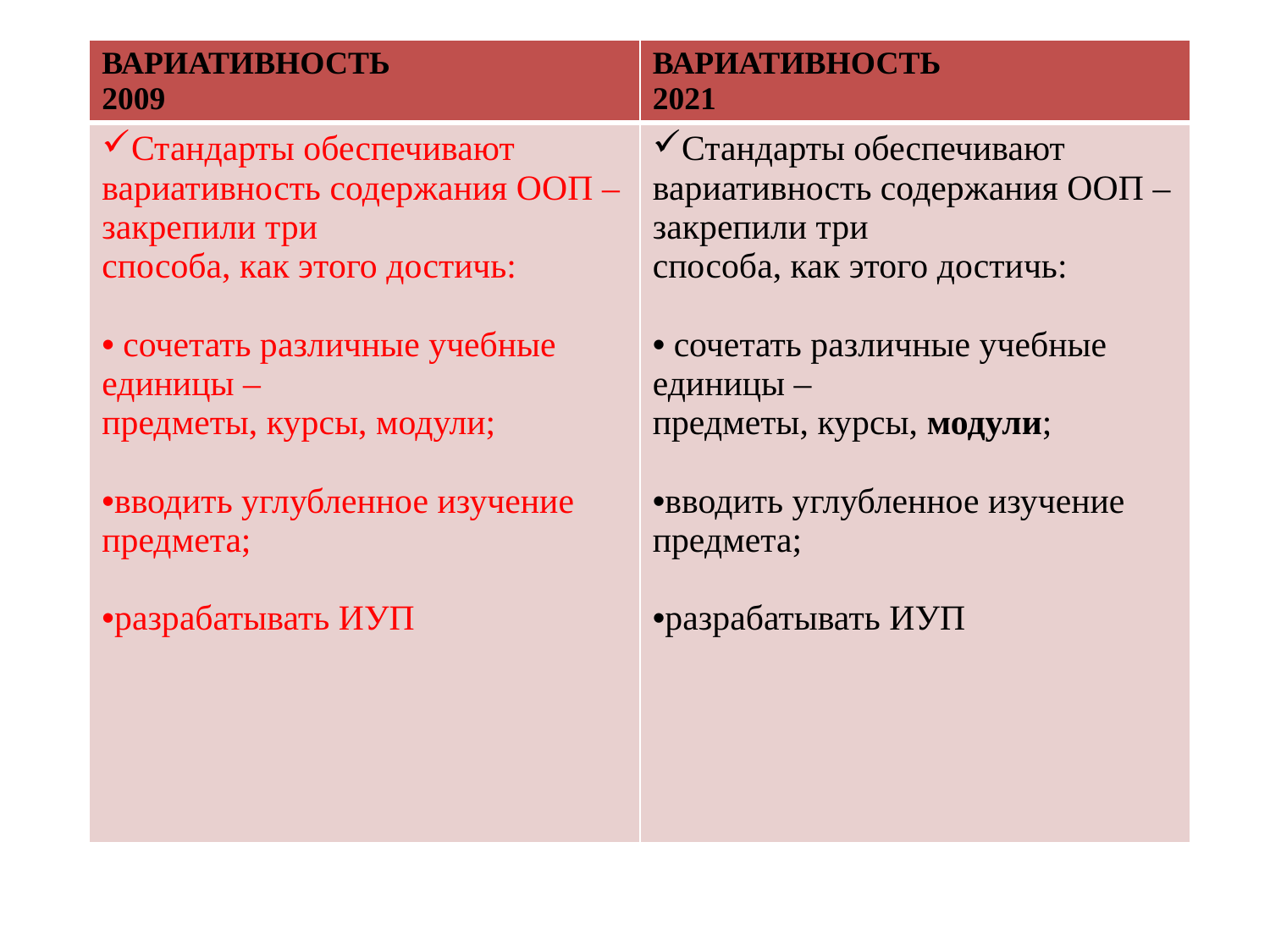

| ВАРИАТИВНОСТЬ 2009 | ВАРИАТИВНОСТЬ 2021 |
| --- | --- |
| Стандарты обеспечивают вариативность содержания ООП – закрепили три способа, как этого достичь: сочетать различные учебные единицы – предметы, курсы, модули; вводить углубленное изучение предмета; разрабатывать ИУП | Стандарты обеспечивают вариативность содержания ООП – закрепили три способа, как этого достичь: сочетать различные учебные единицы – предметы, курсы, модули; вводить углубленное изучение предмета; разрабатывать ИУП |